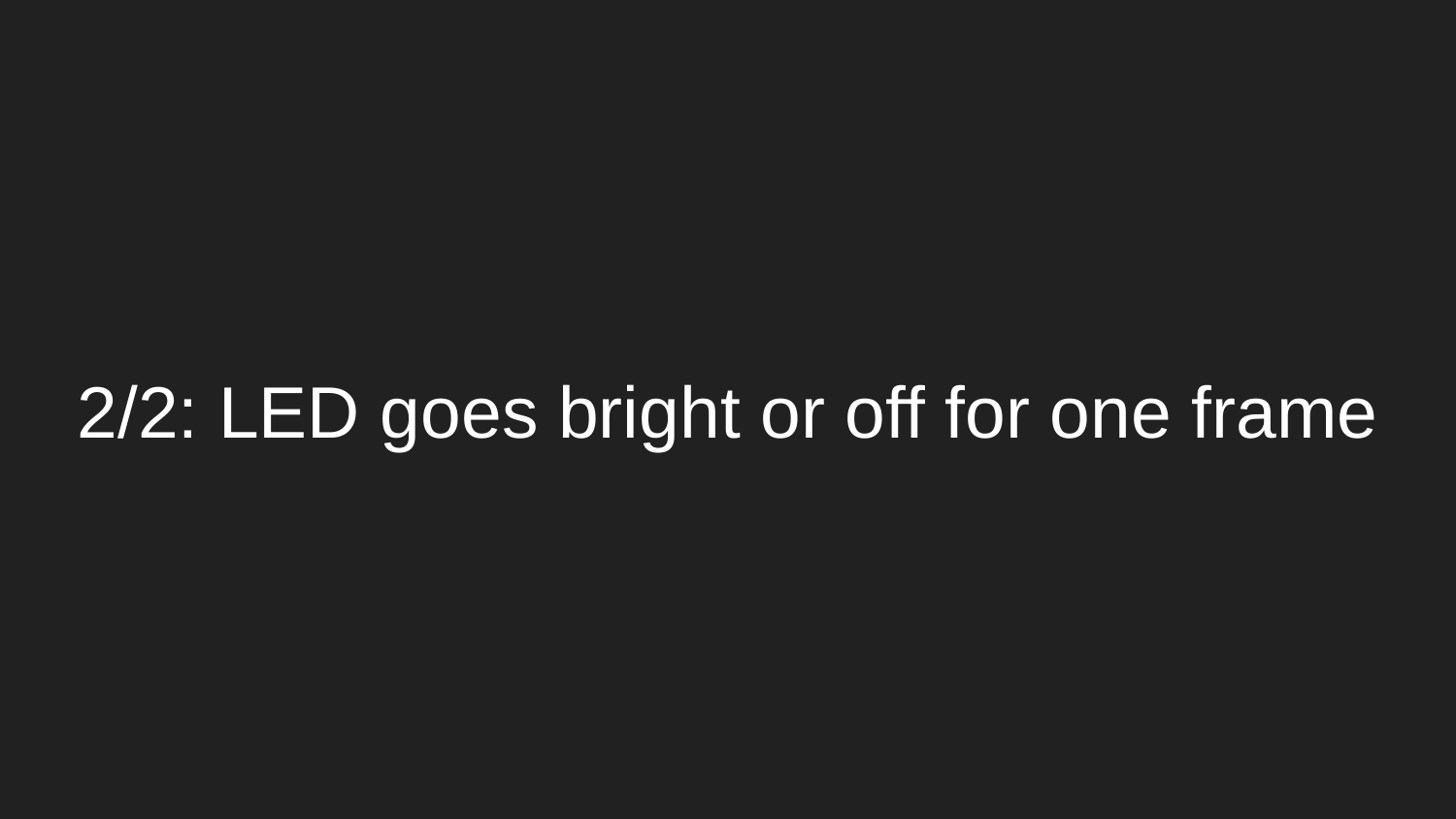

# 2/2: LED goes bright or off for one frame